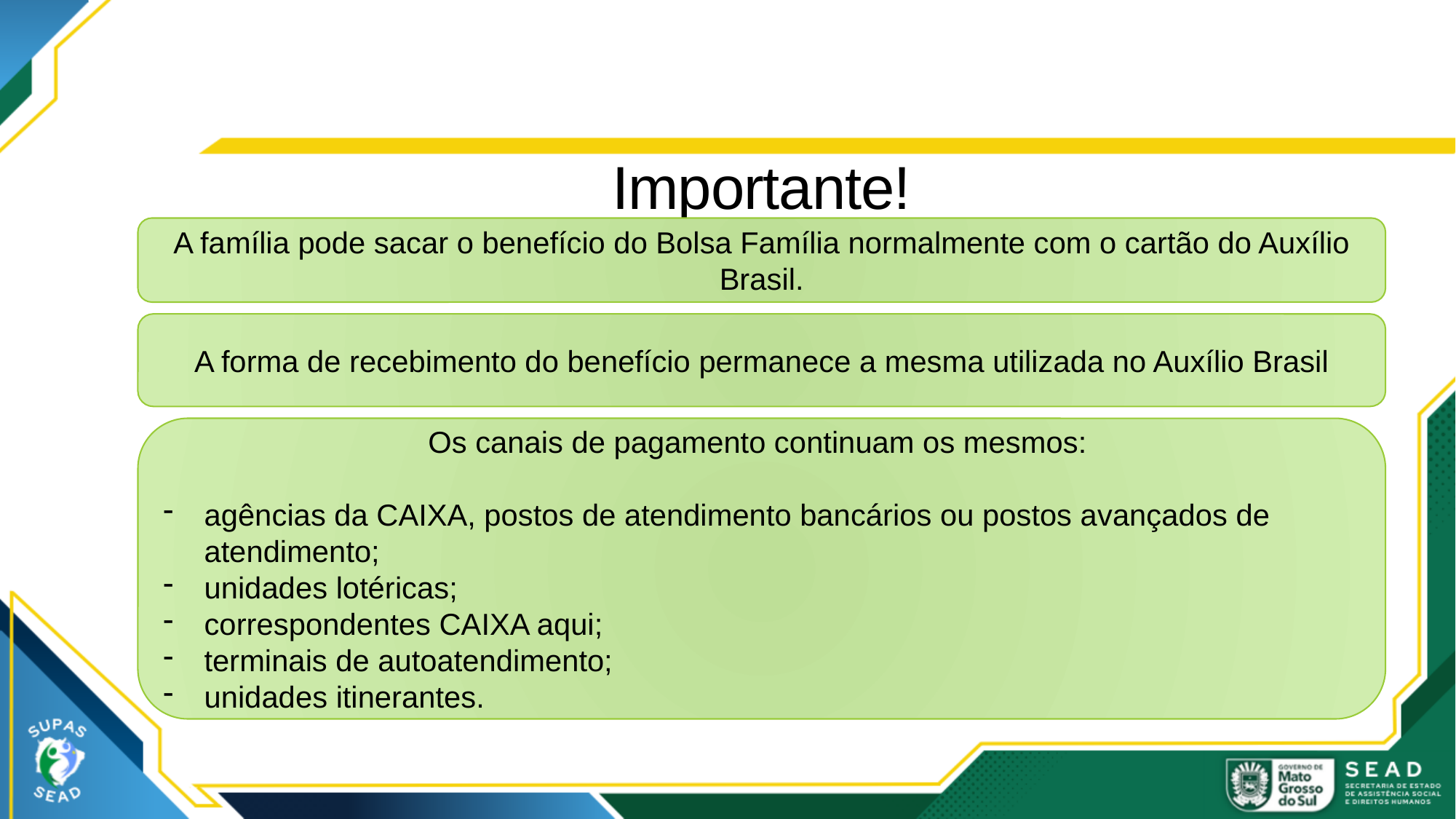

# Importante!
A família pode sacar o benefício do Bolsa Família normalmente com o cartão do Auxílio Brasil.
A forma de recebimento do benefício permanece a mesma utilizada no Auxílio Brasil
Os canais de pagamento continuam os mesmos:

agências da CAIXA, postos de atendimento bancários ou postos avançados de atendimento;
unidades lotéricas;
correspondentes CAIXA aqui;
terminais de autoatendimento;
unidades itinerantes.